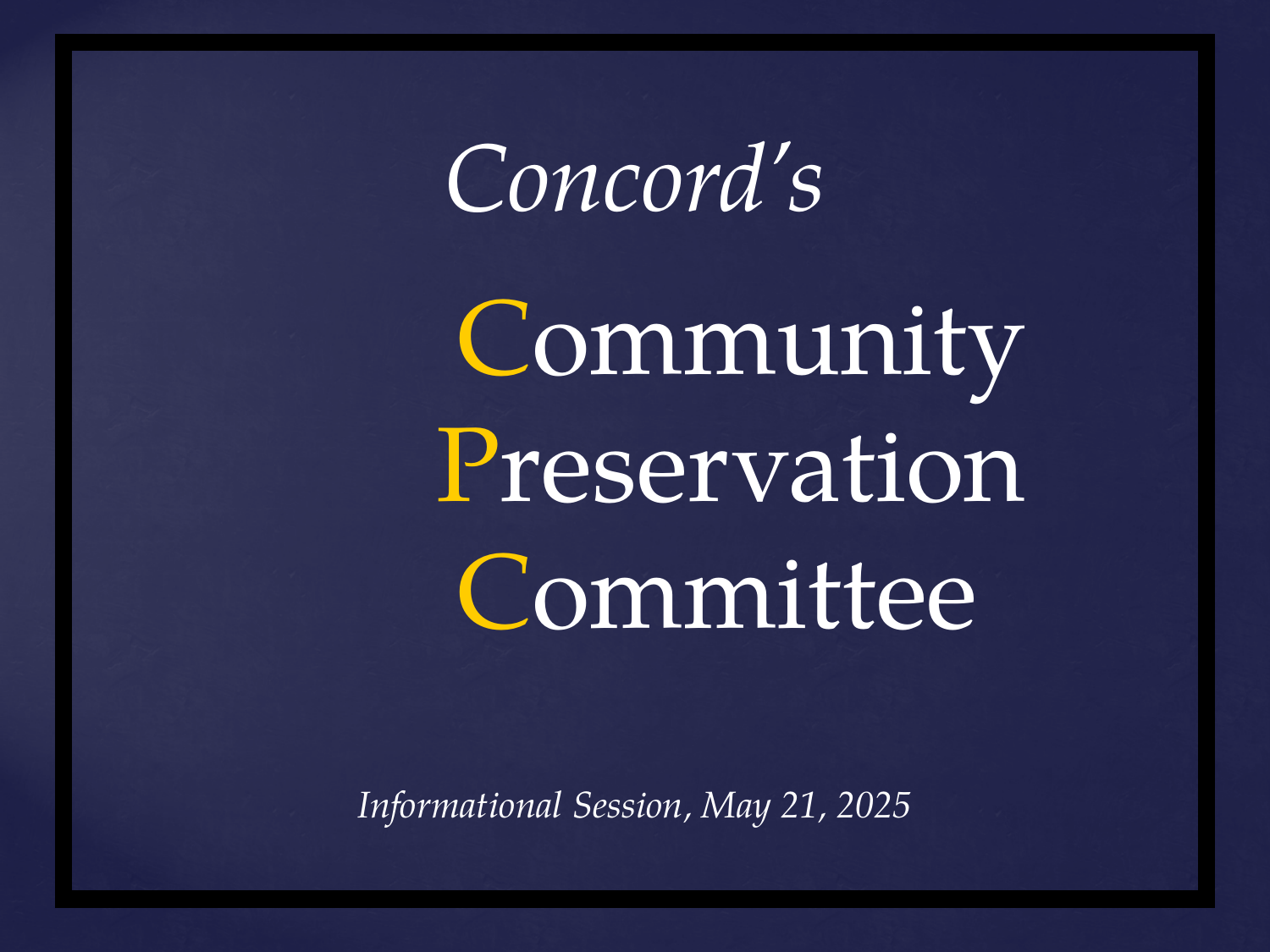

Concord’s

		Community           Preservation
		Committee

Informational Session, May 21, 2025